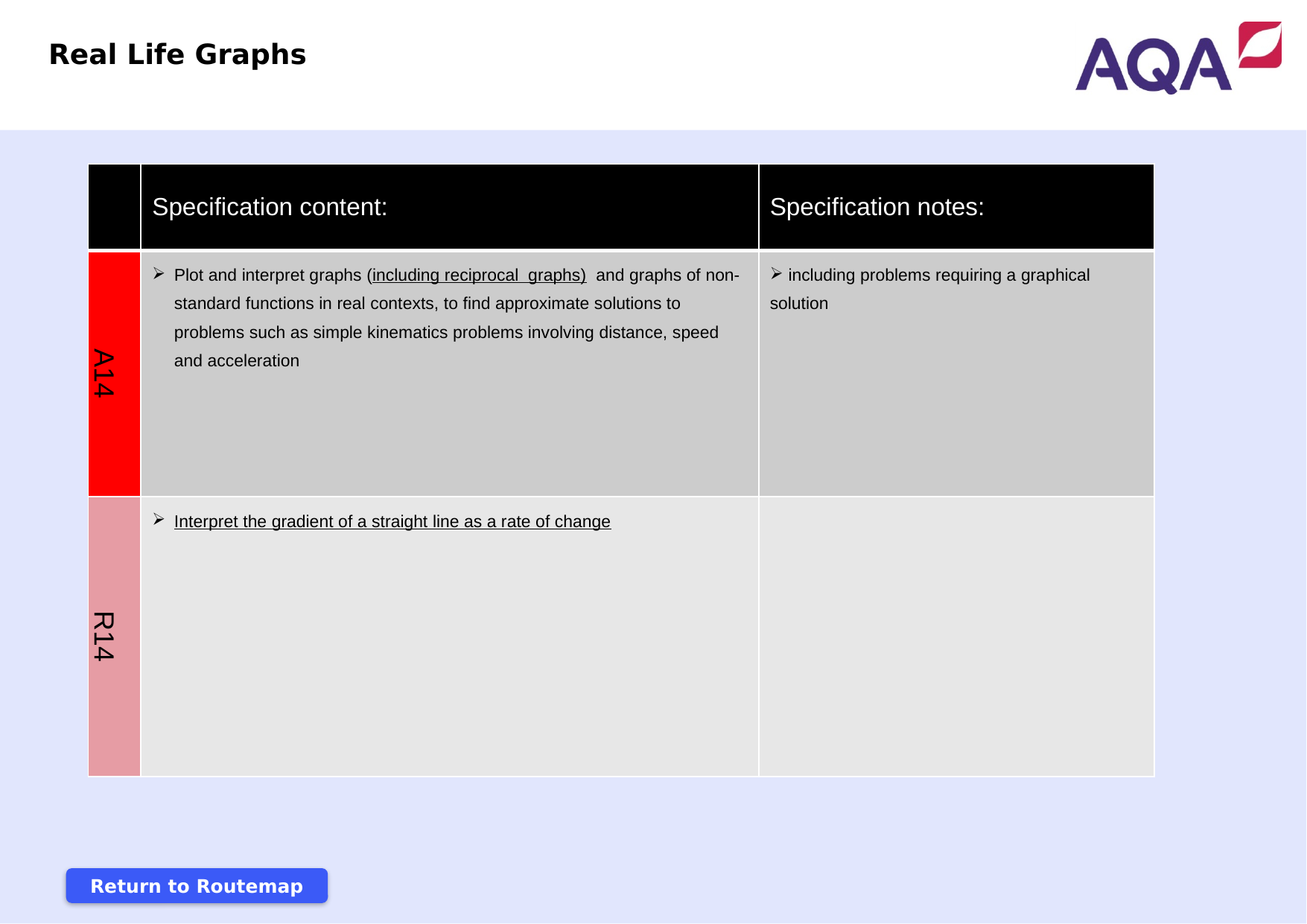

Real Life Graphs

|  | Specification content: | Specification notes: |
| --- | --- | --- |
| A14 | Plot and interpret graphs (including reciprocal graphs) and graphs of non-standard functions in real contexts, to find approximate solutions to problems such as simple kinematics problems involving distance, speed and acceleration | including problems requiring a graphical solution |
| R14 | Interpret the gradient of a straight line as a rate of change |  |